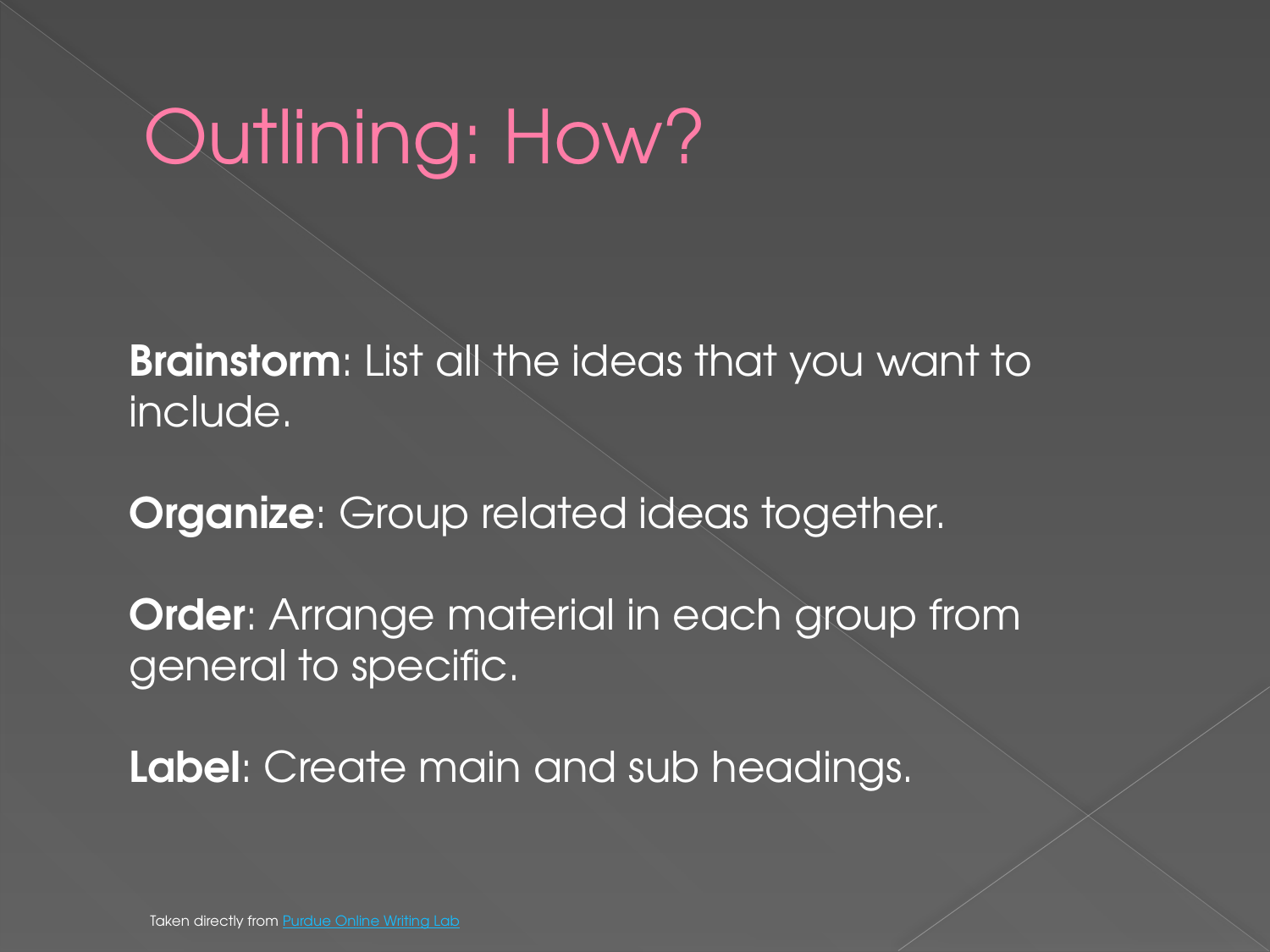

# Outlining: How?
Brainstorm: List all the ideas that you want to include.

Organize: Group related ideas together.

Order: Arrange material in each group from general to specific.

Label: Create main and sub headings.
Taken directly from Purdue Online Writing Lab